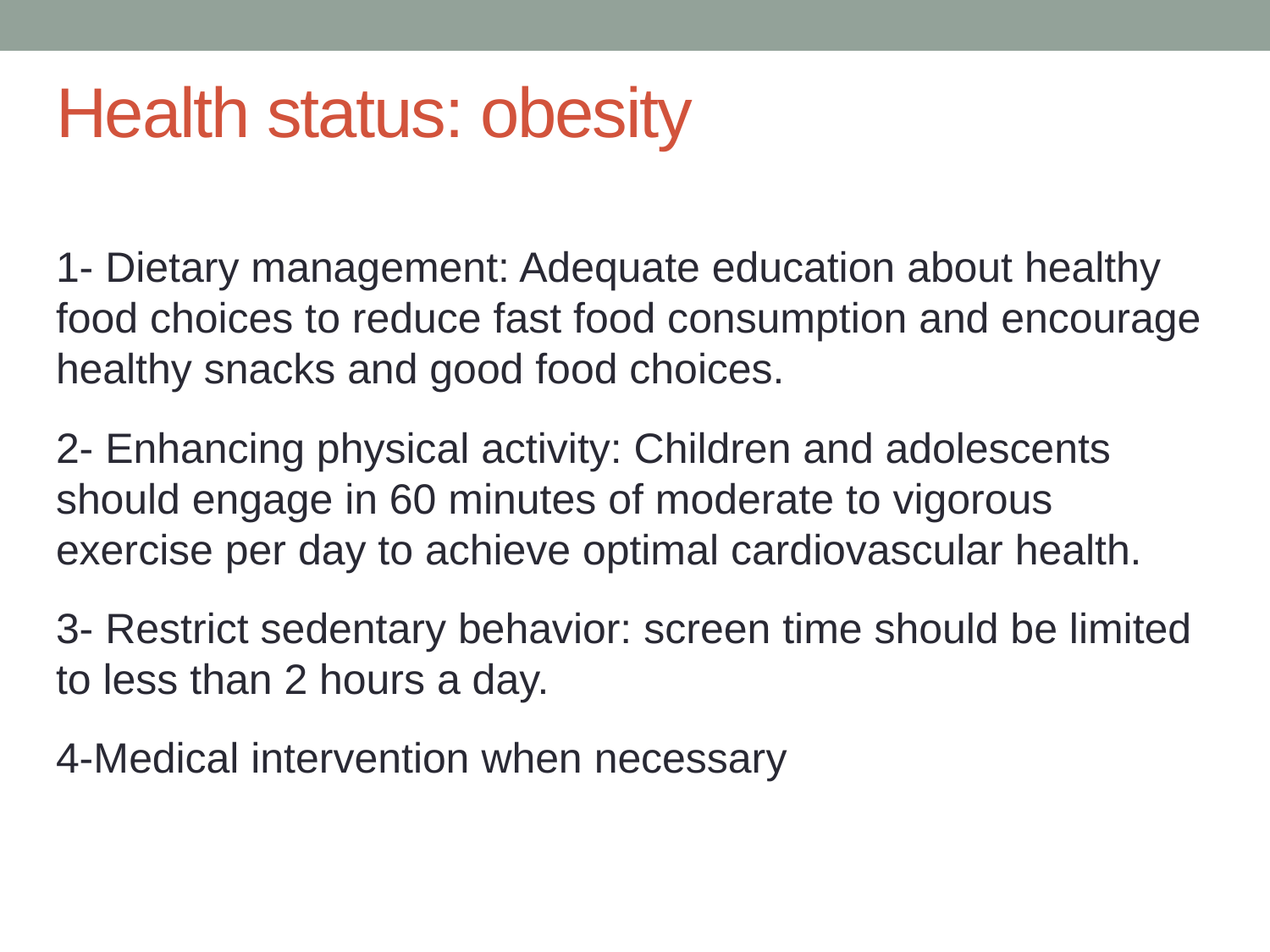

# Health status: obesity
1- Dietary management: Adequate education about healthy food choices to reduce fast food consumption and encourage healthy snacks and good food choices.
2- Enhancing physical activity: Children and adolescents should engage in 60 minutes of moderate to vigorous exercise per day to achieve optimal cardiovascular health.
3- Restrict sedentary behavior: screen time should be limited to less than 2 hours a day.
4-Medical intervention when necessary